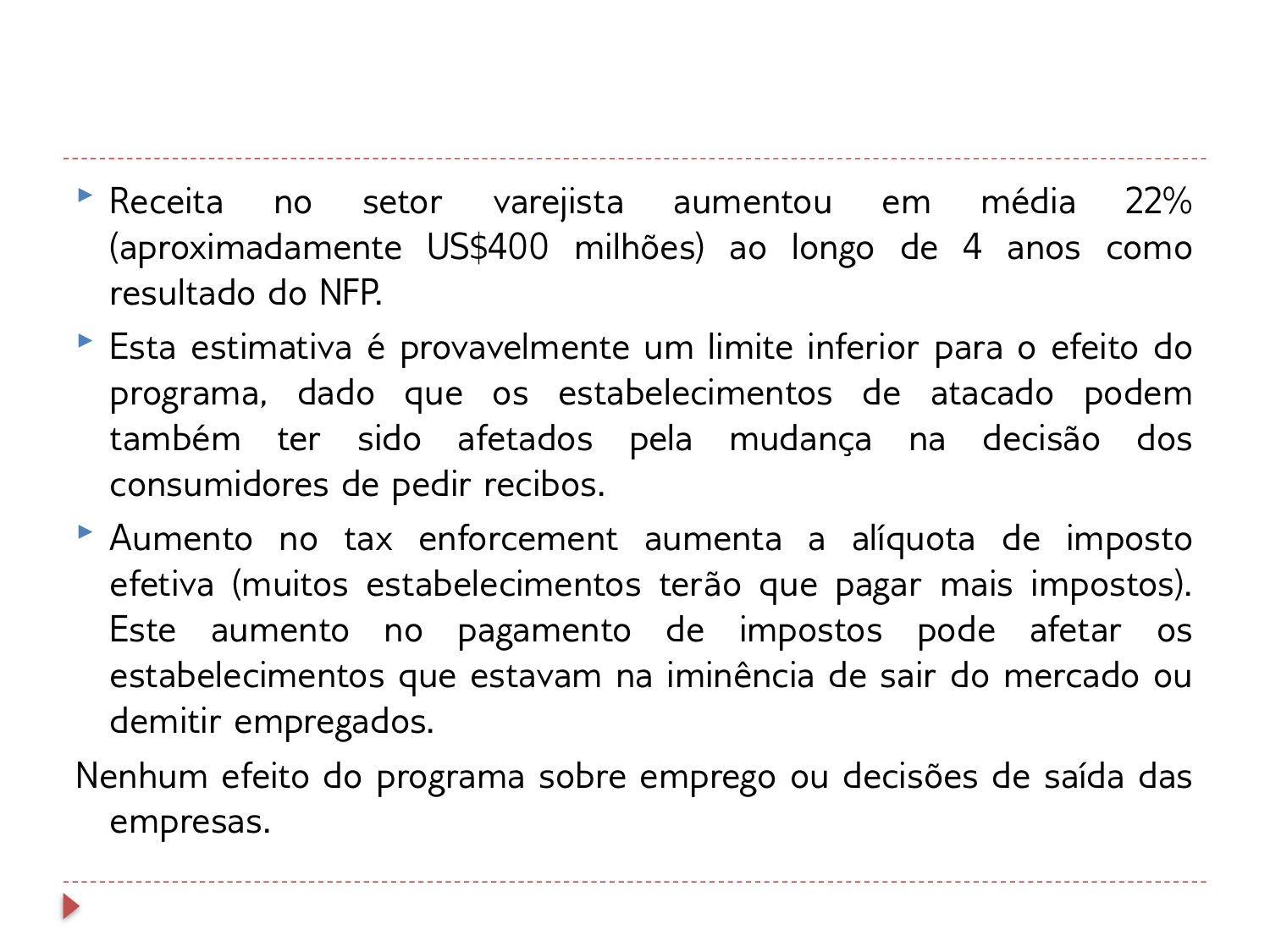

#
Receita no setor varejista aumentou em média 22% (aproximadamente US$400 milhões) ao longo de 4 anos como resultado do NFP.
Esta estimativa é provavelmente um limite inferior para o efeito do programa, dado que os estabelecimentos de atacado podem também ter sido afetados pela mudança na decisão dos consumidores de pedir recibos.
Aumento no tax enforcement aumenta a alíquota de imposto efetiva (muitos estabelecimentos terão que pagar mais impostos). Este aumento no pagamento de impostos pode afetar os estabelecimentos que estavam na iminência de sair do mercado ou demitir empregados.
Nenhum efeito do programa sobre emprego ou decisões de saída das empresas.